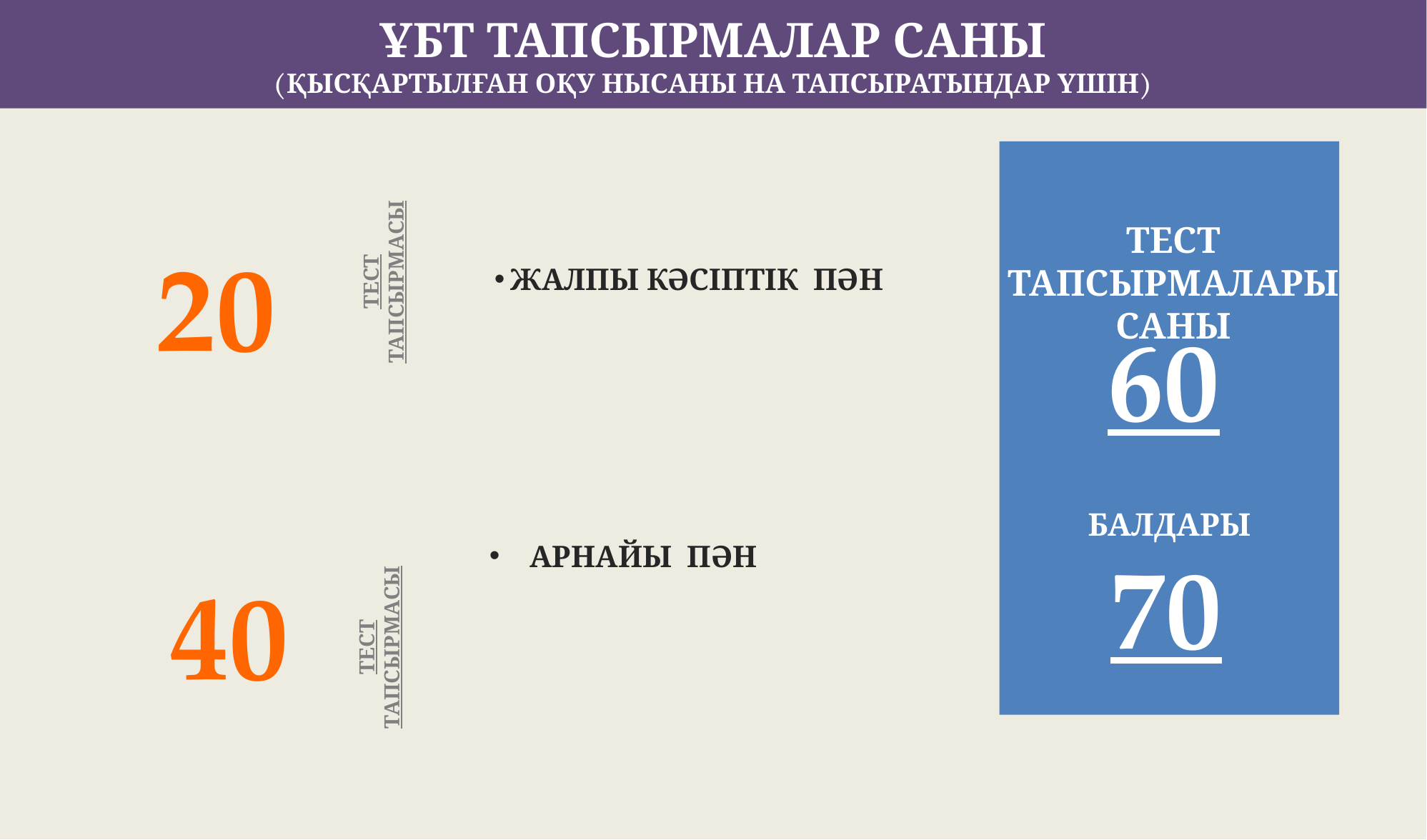

ҰБТ ТАПСЫРМАЛАР САНЫ
(ҚЫСҚАРТЫЛҒАН ОҚУ НЫСАНЫ НА ТАПСЫРАТЫНДАР ҮШІН)

ТЕСТ ТАПСЫРМАЛАРЫ САНЫ
60
БАЛДАРЫ
70
20
ЖАЛПЫ КӘСІПТІК  ПӘН
ТЕСТ ТАПСЫРМАСЫ
АРНАЙЫ  ПӘН
40
ТЕСТ ТАПСЫРМАСЫ